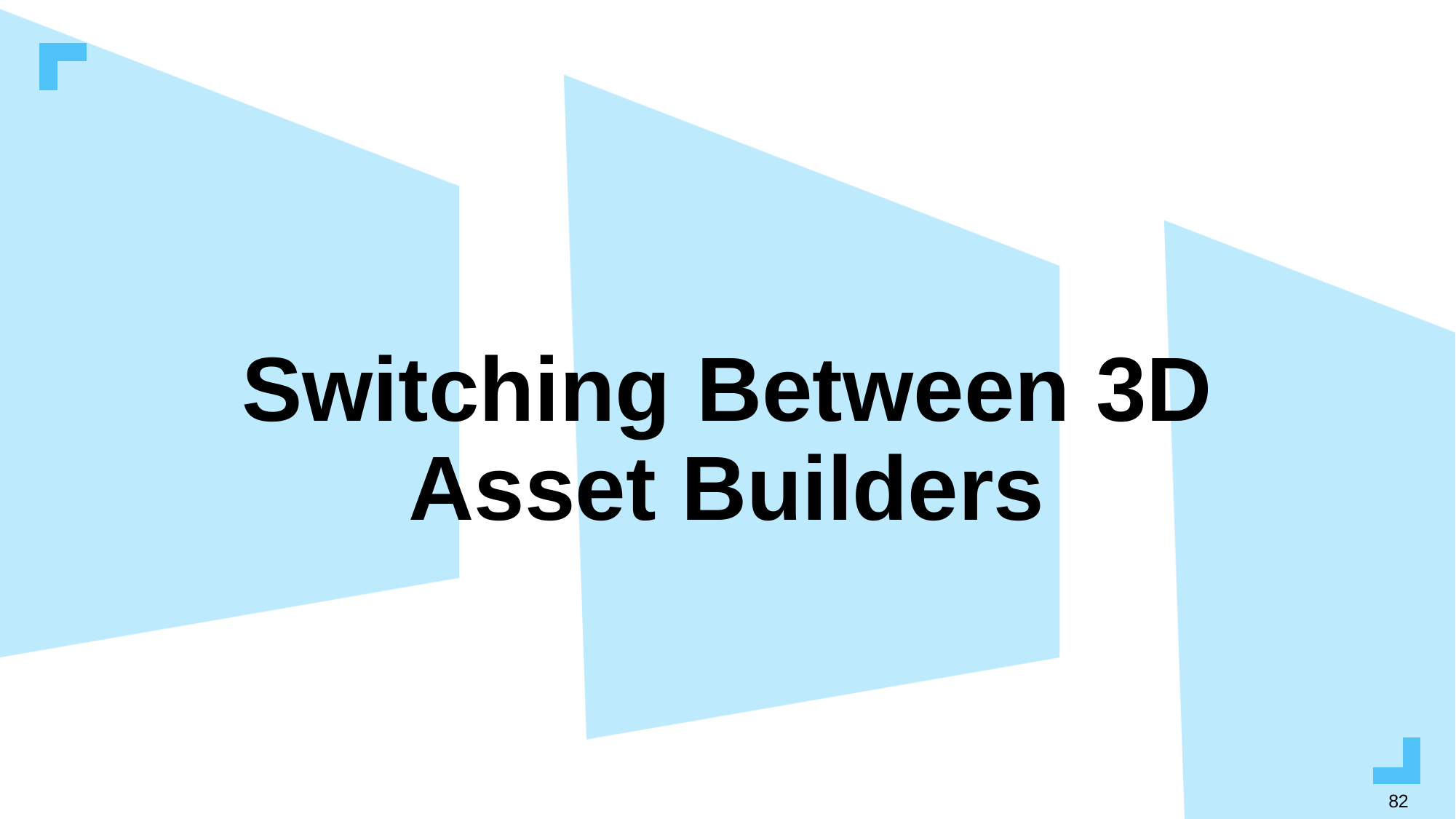

# Switching Between 3D Asset Builders
82